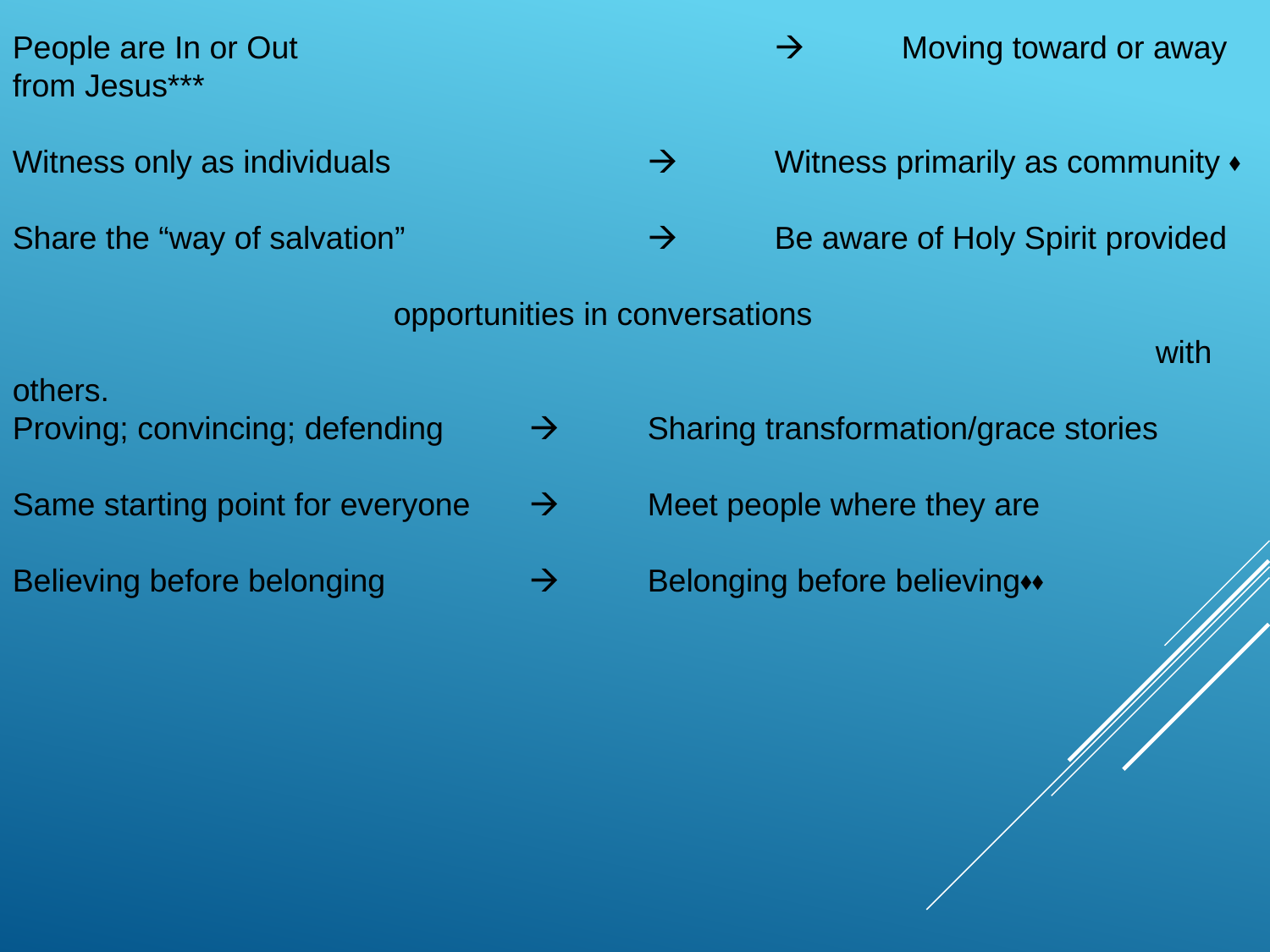

People are In or Out 				🡪 	Moving toward or away from Jesus***

Witness only as individuals 	 	🡪 	Witness primarily as community ⬧

Share the “way of salvation” 		🡪 	Be aware of Holy Spirit provided 												opportunities in conversations
									with others.
Proving; convincing; defending	 🡪 	Sharing transformation/grace stories

Same starting point for everyone	 🡪 	Meet people where they are

Believing before belonging		 🡪 	Belonging before believing⬧⬧